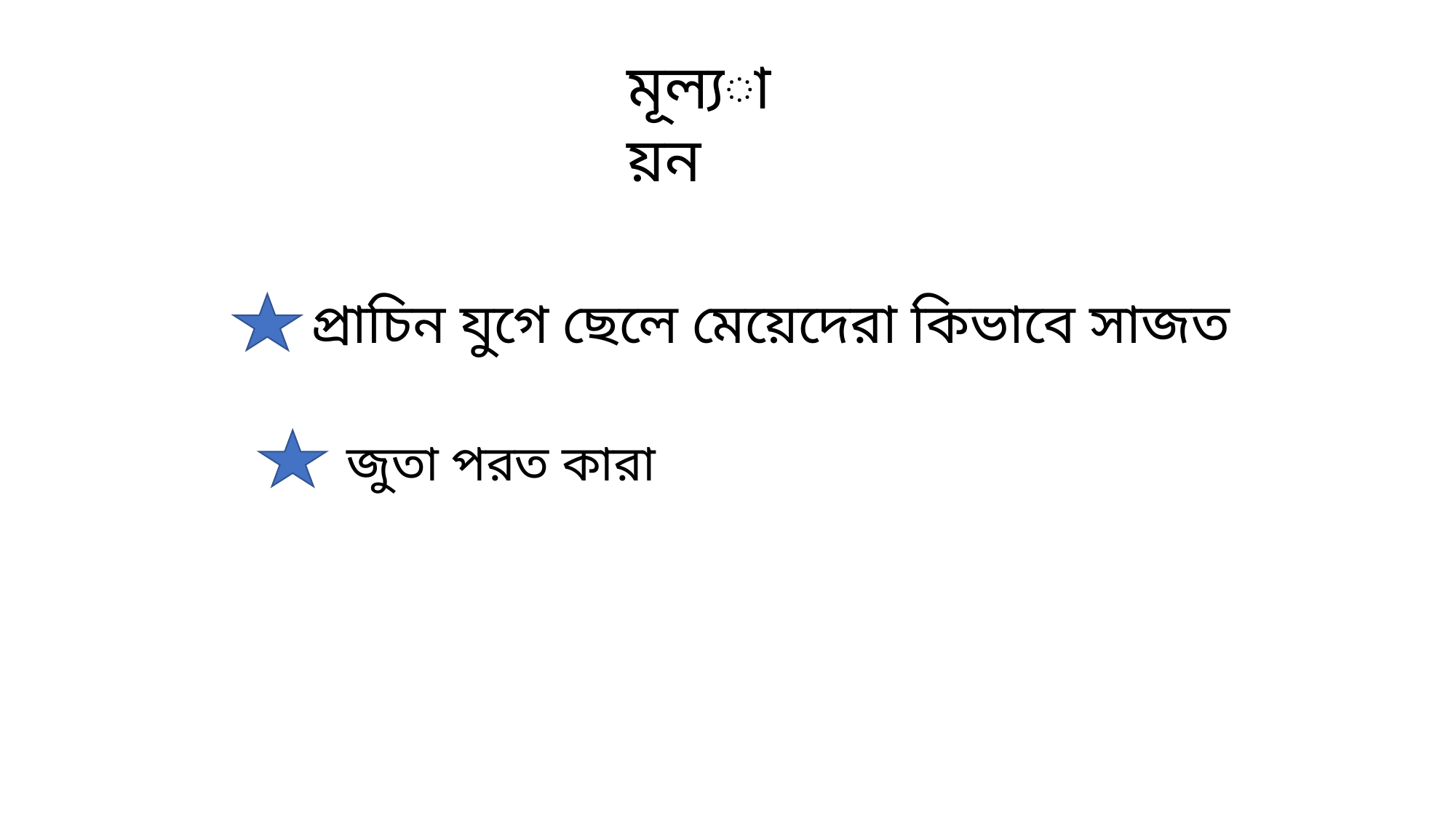

মূল্যায়ন
প্রাচিন যুগে ছেলে মেয়েদেরা কিভাবে সাজত

জুতা পরত কারা